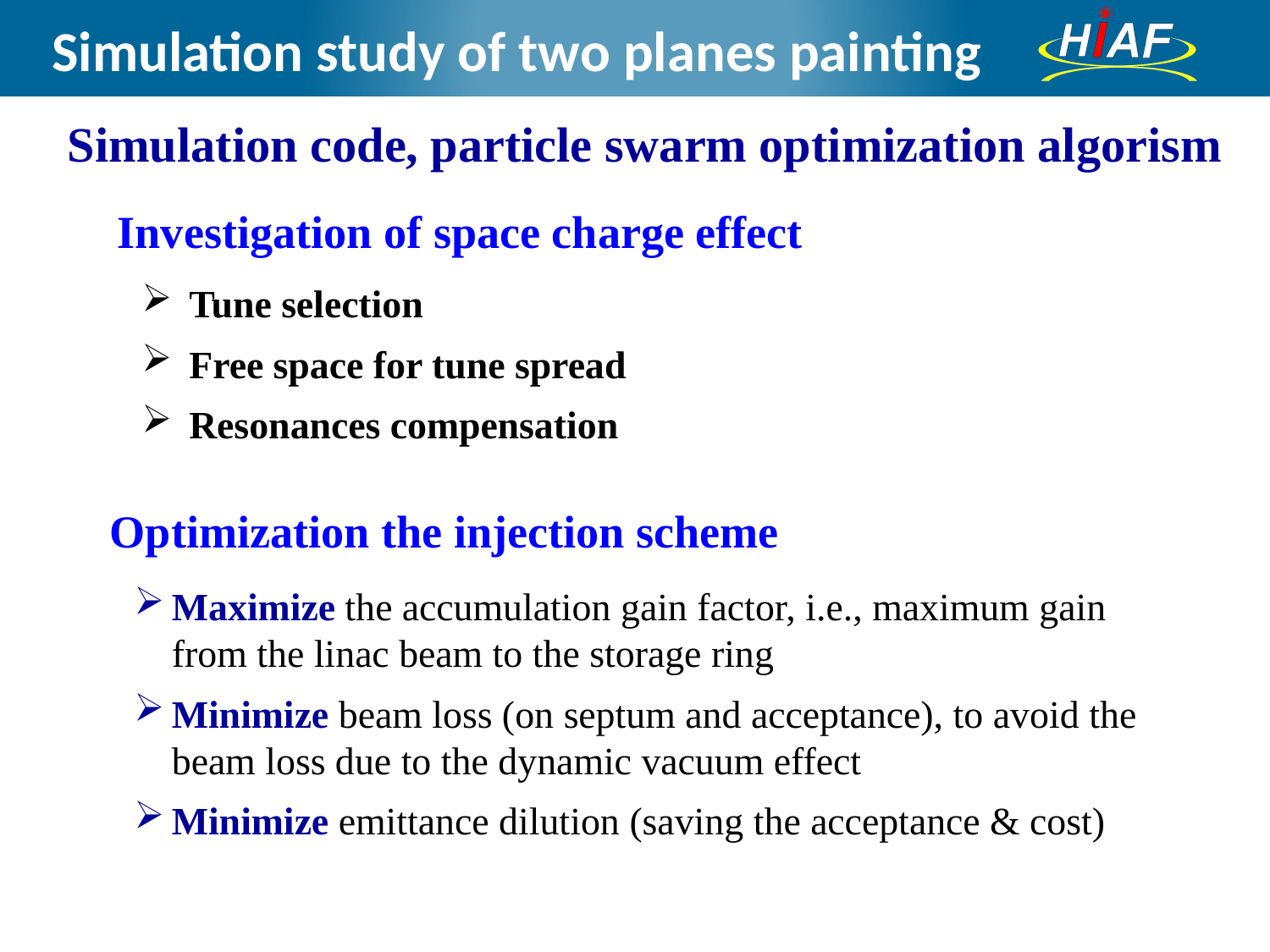

Simulation study of two planes painting
Simulation code, particle swarm optimization algorism
Investigation of space charge effect
 Tune selection
 Free space for tune spread
 Resonances compensation
Optimization the injection scheme
Maximize the accumulation gain factor, i.e., maximum gain from the linac beam to the storage ring
Minimize beam loss (on septum and acceptance), to avoid the beam loss due to the dynamic vacuum effect
Minimize emittance dilution (saving the acceptance & cost)